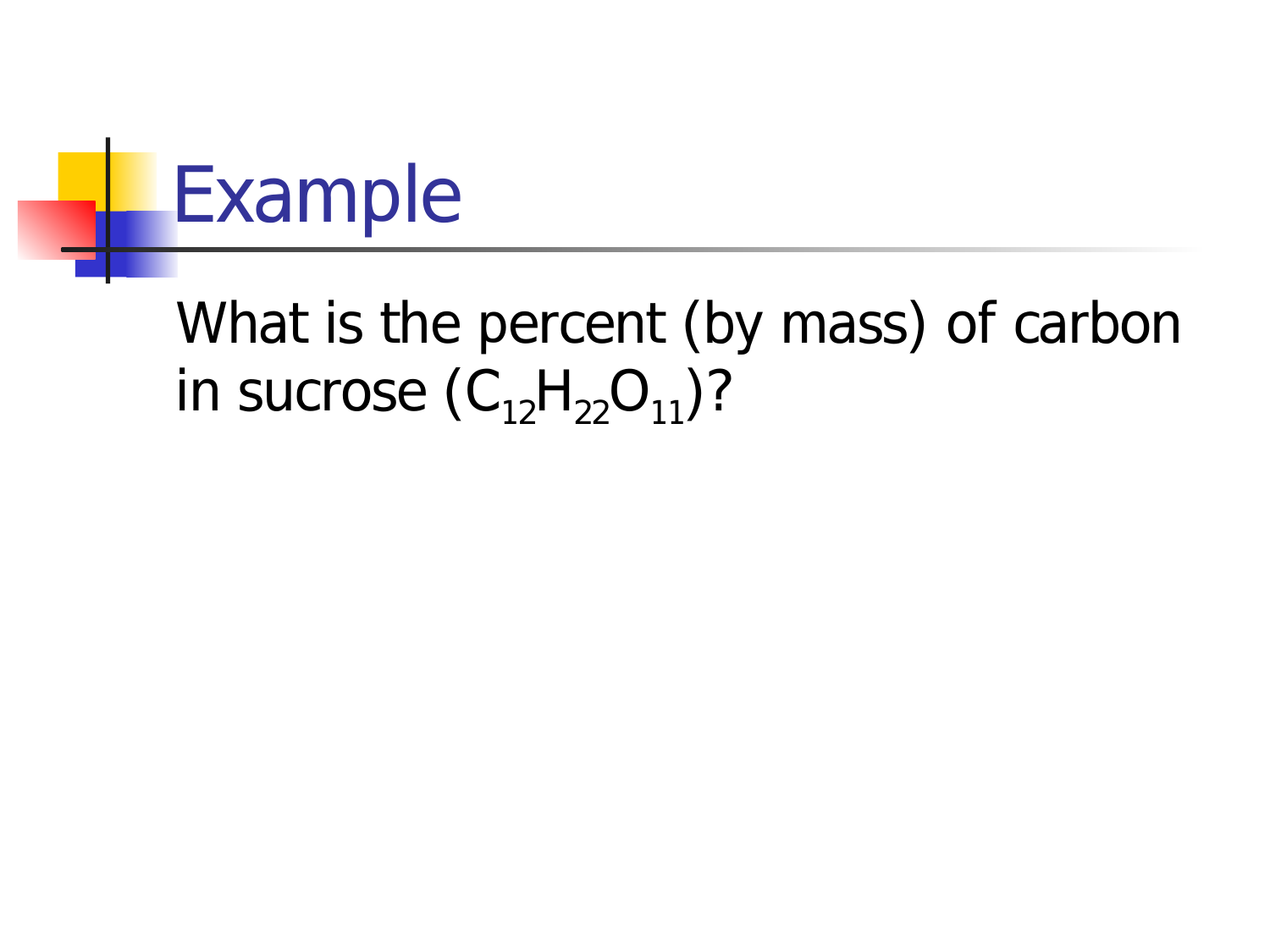

# Example
What is the percent (by mass) of carbon in sucrose (C12H22O11)?